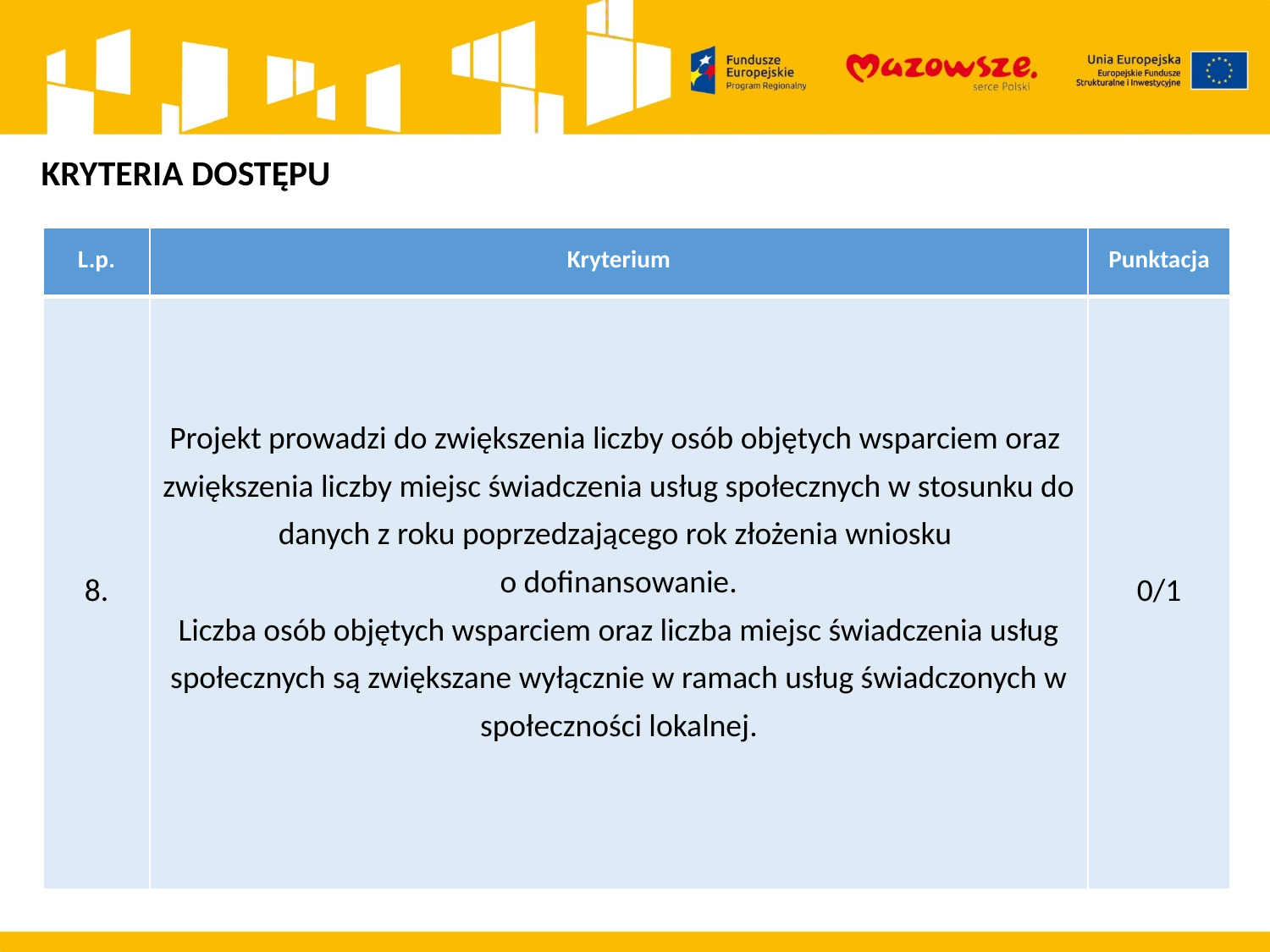

KRYTERIA DOSTĘPU

| L.p. | Kryterium | Punktacja |
| --- | --- | --- |
| 8. | Projekt prowadzi do zwiększenia liczby osób objętych wsparciem oraz zwiększenia liczby miejsc świadczenia usług społecznych w stosunku do danych z roku poprzedzającego rok złożenia wniosku o dofinansowanie. Liczba osób objętych wsparciem oraz liczba miejsc świadczenia usług społecznych są zwiększane wyłącznie w ramach usług świadczonych w społeczności lokalnej. | 0/1 |